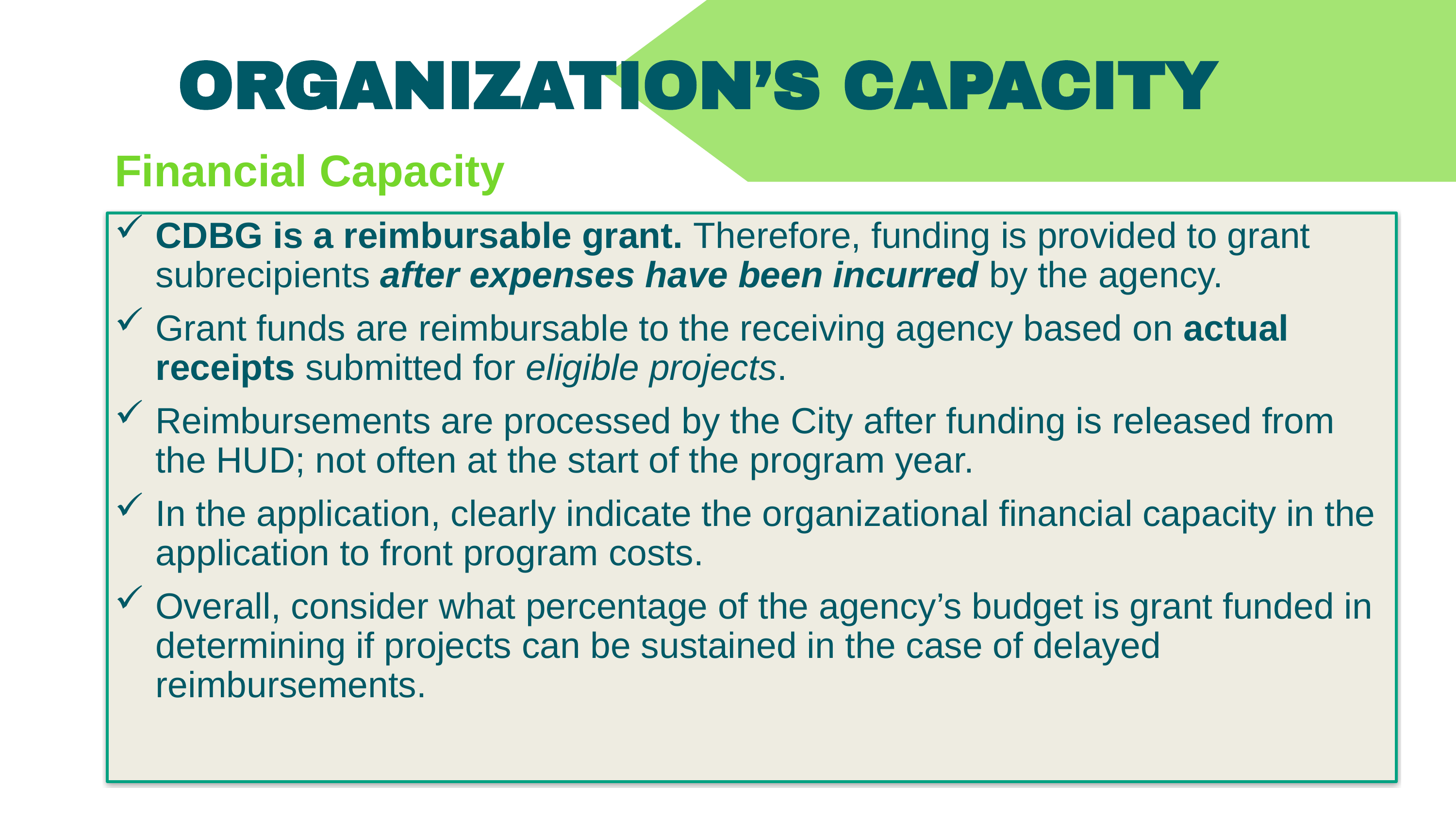

ORGANIZATION’S CAPACITY
Financial Capacity
CDBG is a reimbursable grant. Therefore, funding is provided to grant subrecipients after expenses have been incurred by the agency.
Grant funds are reimbursable to the receiving agency based on actual receipts submitted for eligible projects.
Reimbursements are processed by the City after funding is released from the HUD; not often at the start of the program year.
In the application, clearly indicate the organizational financial capacity in the application to front program costs.
Overall, consider what percentage of the agency’s budget is grant funded in determining if projects can be sustained in the case of delayed reimbursements.